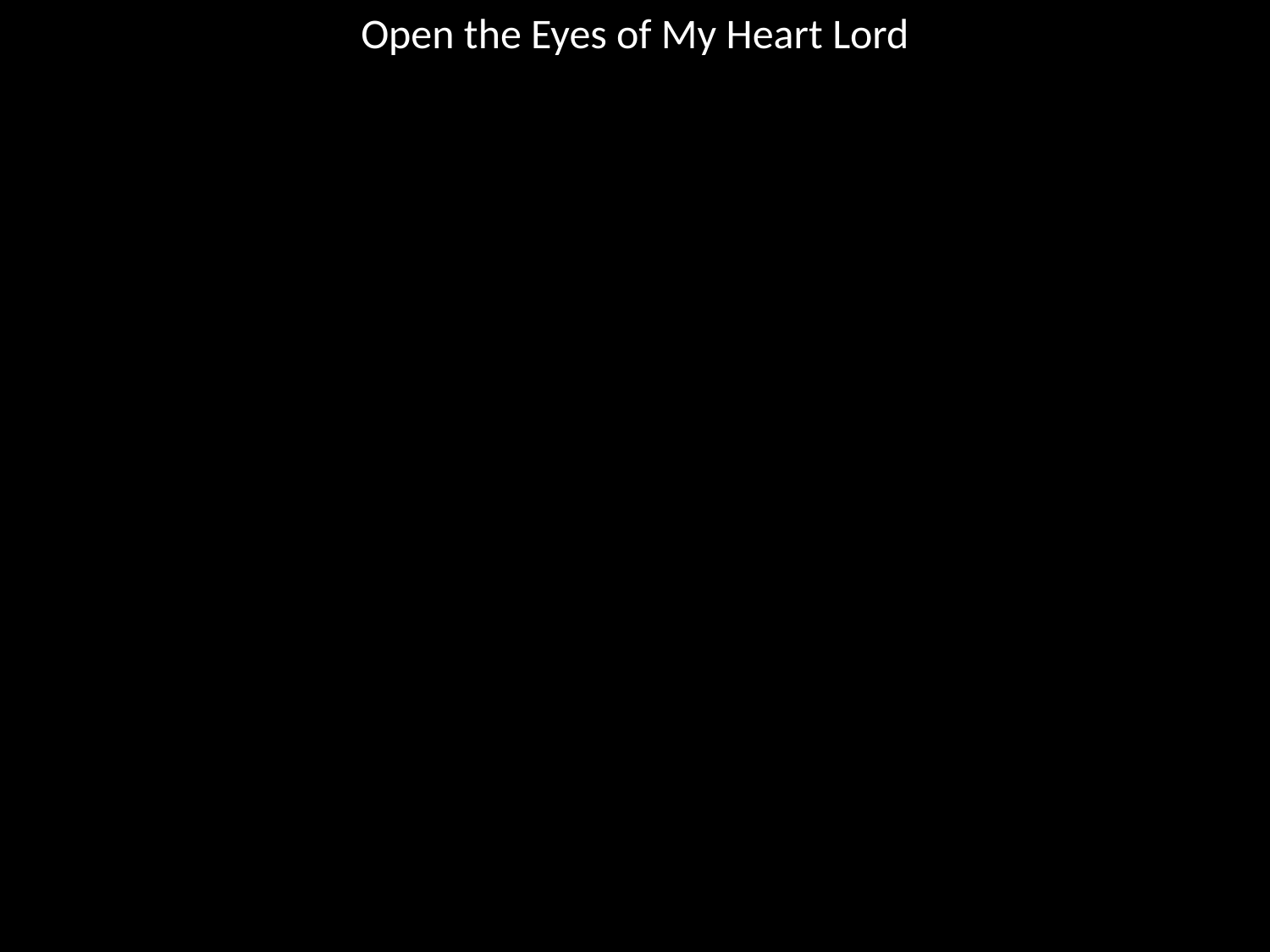

Open the Eyes of My Heart Lord
#